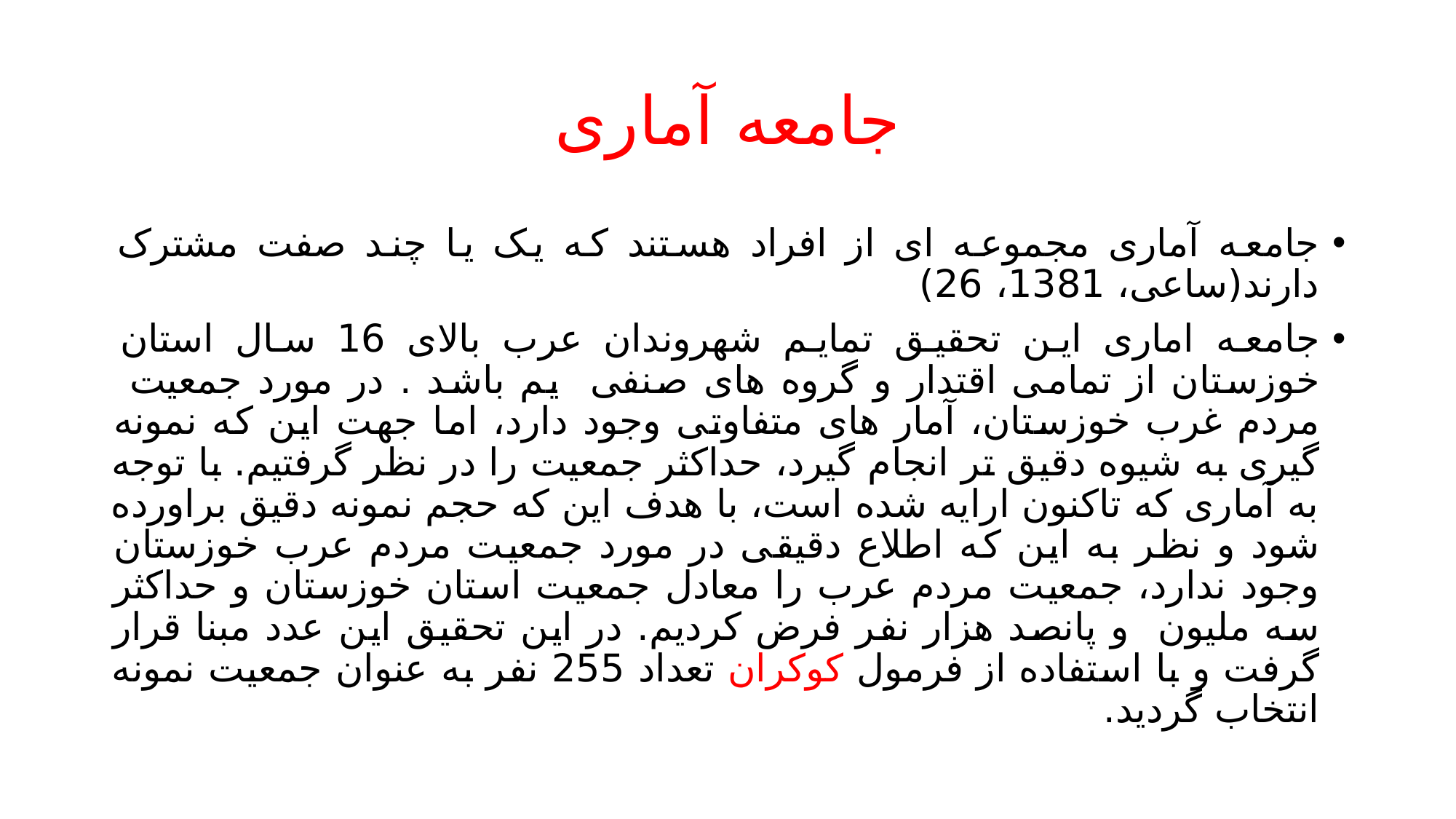

# جامعه آماری
جامعه آماری مجموعه ای از افراد هستند که یک یا چند صفت مشترک دارند(ساعی، 1381، 26)
جامعه اماری این تحقیق تمایم شهروندان عرب بالای 16 سال استان خوزستان از تمامی اقتدار و گروه های صنفی  یم باشد . در مورد جمعیت  مردم غرب خوزستان، آمار های متفاوتی وجود دارد، اما جهت این که نمونه گیری به شیوه دقیق تر انجام گیرد، حداکثر جمعیت را در نظر گرفتیم. با توجه به آماری که تاکنون ارایه شده است، با هدف این که حجم نمونه دقیق براورده شود و نظر به این که اطلاع دقیقی در مورد جمعیت مردم عرب خوزستان وجود ندارد، جمعیت مردم عرب را معادل جمعیت استان خوزستان و حداکثر سه ملیون  و پانصد هزار نفر فرض کردیم. در این تحقیق این عدد مبنا قرار گرفت و با استفاده از فرمول کوکران تعداد 255 نفر به عنوان جمعیت نمونه انتخاب گردید.